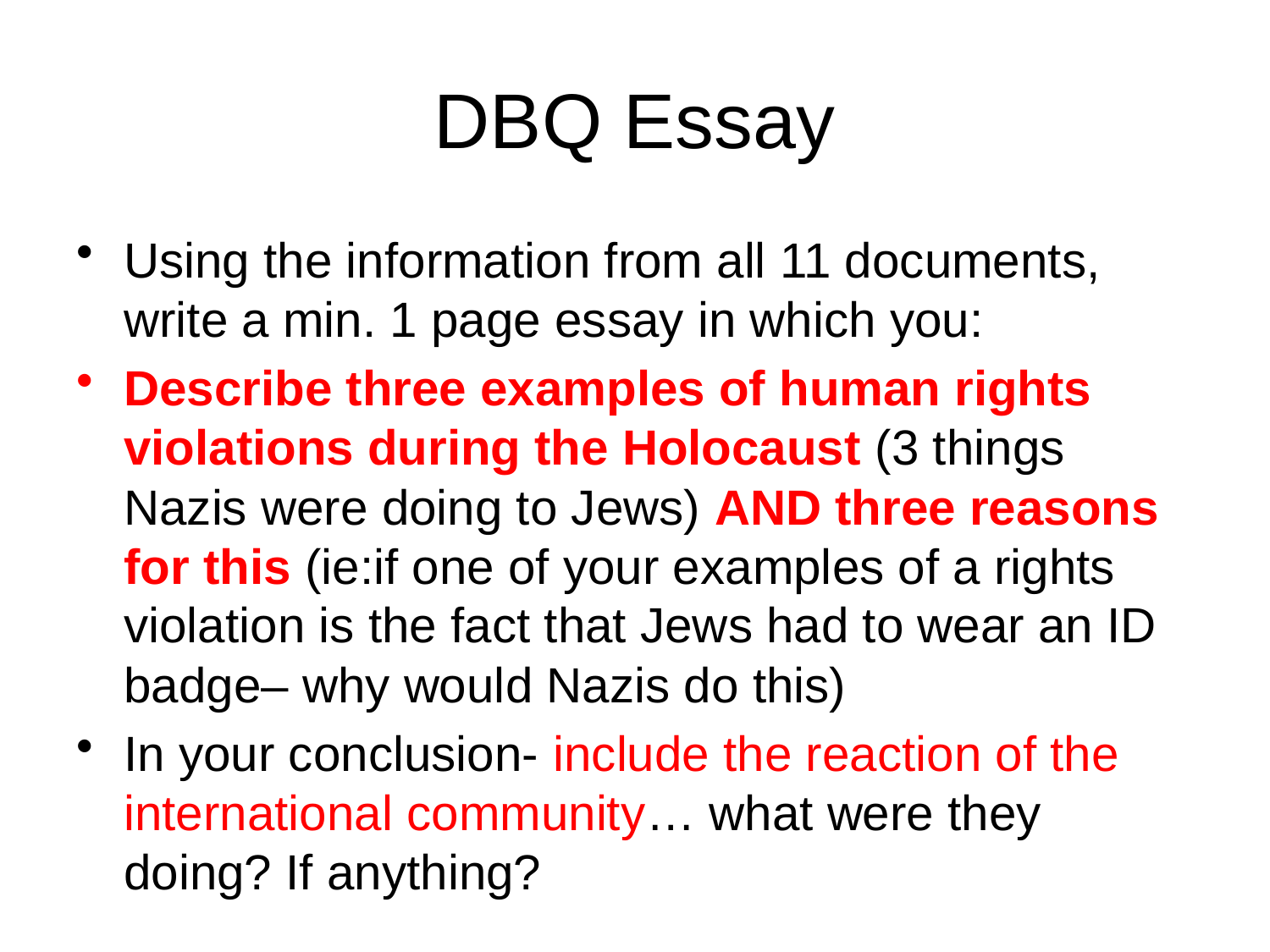

# DBQ Essay
Using the information from all 11 documents, write a min. 1 page essay in which you:
Describe three examples of human rights violations during the Holocaust (3 things Nazis were doing to Jews) AND three reasons for this (ie:if one of your examples of a rights violation is the fact that Jews had to wear an ID badge– why would Nazis do this)
In your conclusion- include the reaction of the international community… what were they doing? If anything?